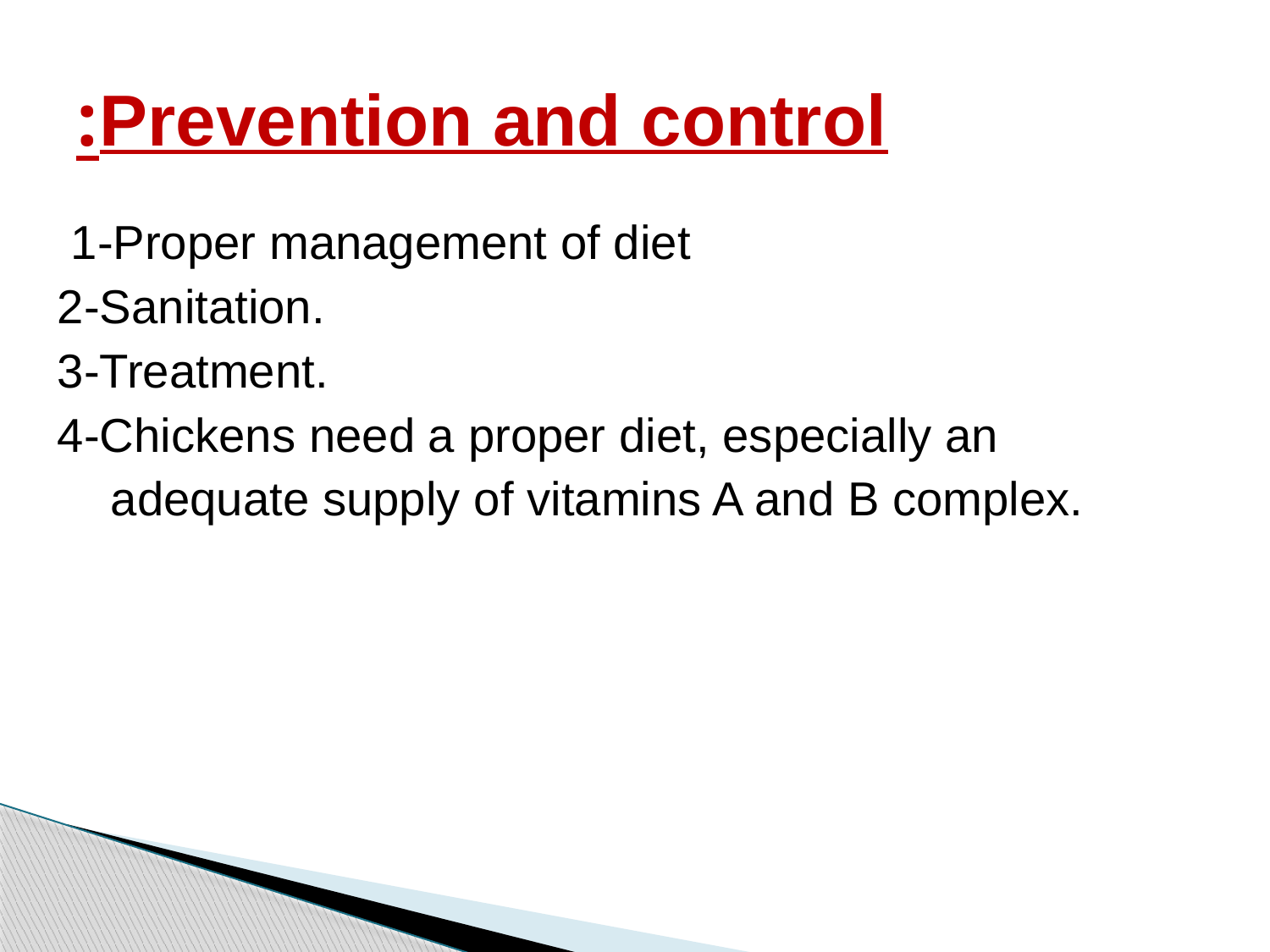

# Prevention and control:
 1-Proper management of diet
2-Sanitation.
3-Treatment.
4-Chickens need a proper diet, especially an
    adequate supply of vitamins A and B complex.